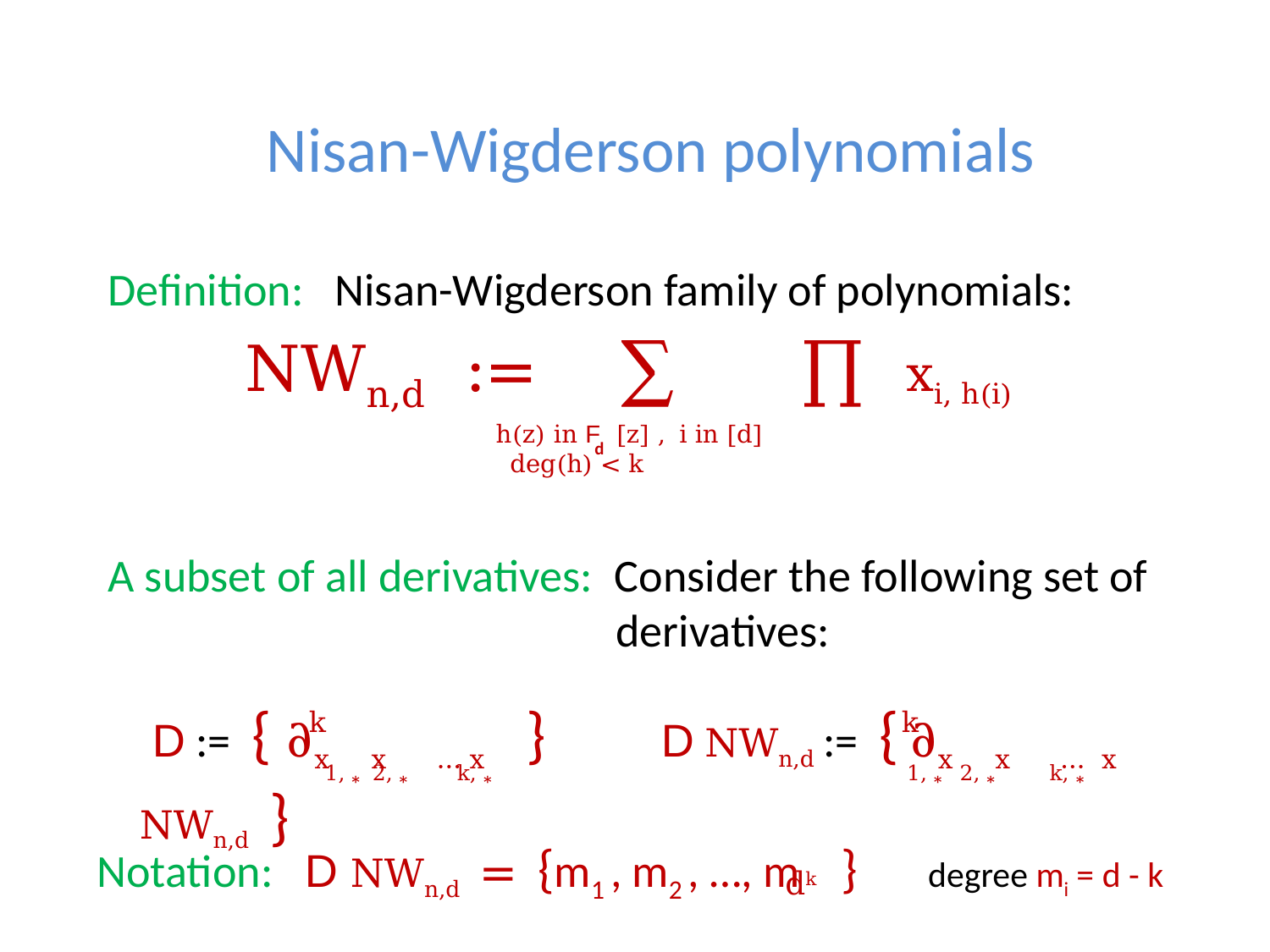

# Nisan-Wigderson polynomials
Definition:   Nisan-Wigderson family of polynomials:
	 NWn,d  :=    ∑      ∏  xi, h(i)

 h(z) in F  [z] , deg(h) < k
i in [d]
d
A subset of all derivatives:  Consider the following set of
                                                 derivatives:
 D :=  { ∂x     x      … x    }        D NWn,d :=  { ∂x     x      …  x     NWn,d  }
k
k
1, *
2, *
k, *
1, *
2, *
k, *
Notation:   D NWn,d  =  {m1 , m2 , …, m    }
degree mi = d - k
dk